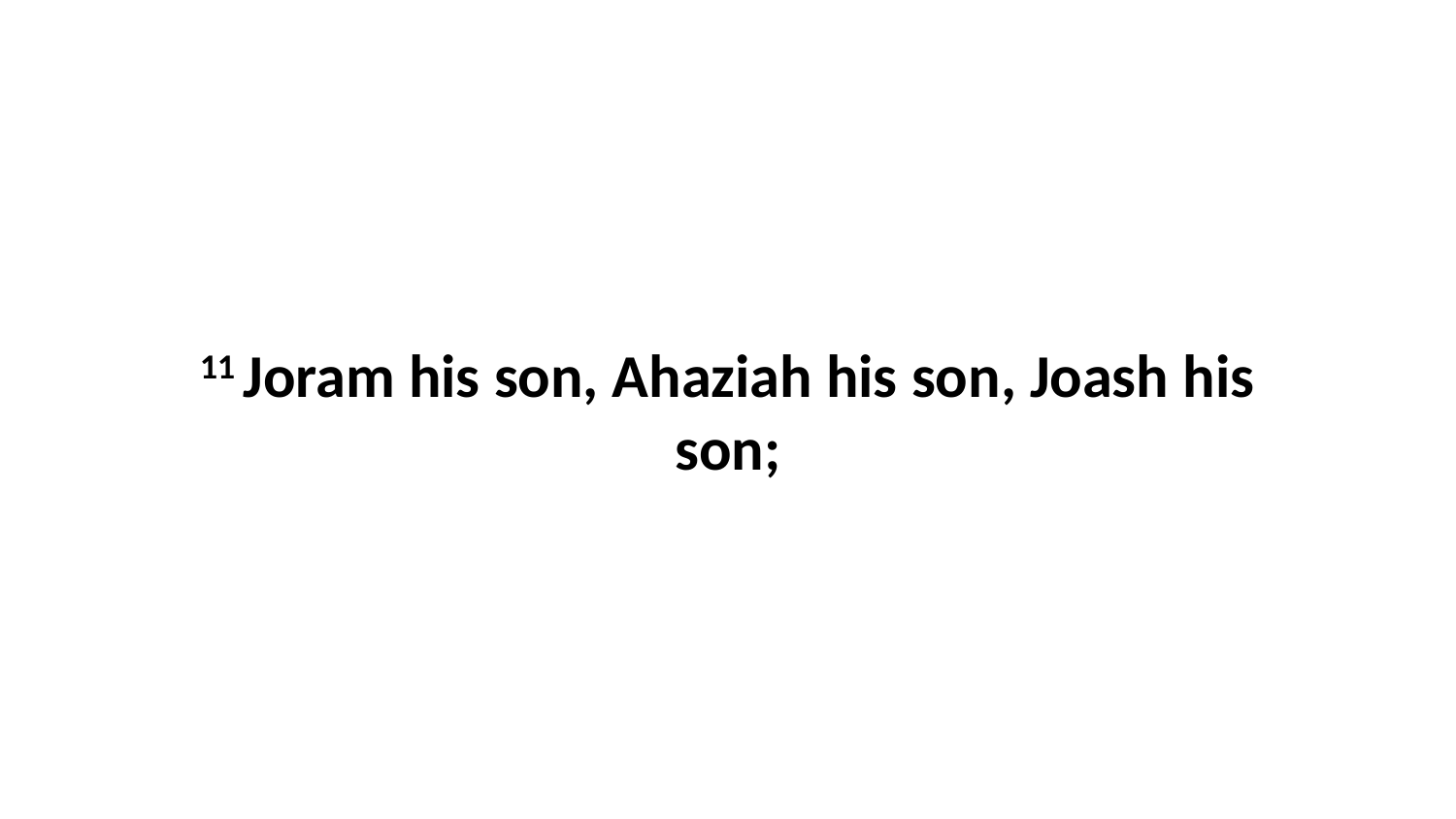

11 Joram his son, Ahaziah his son, Joash his son;